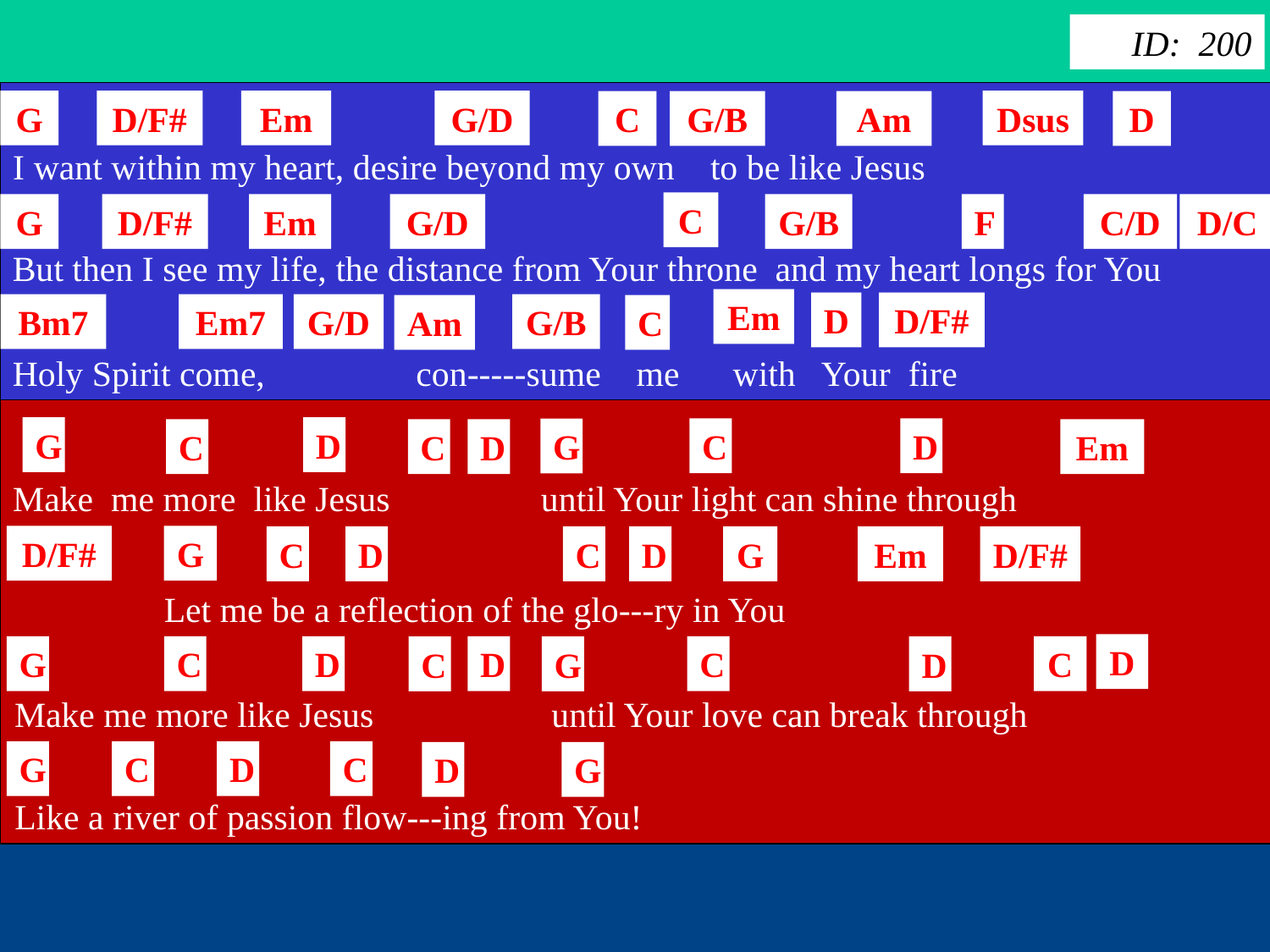

ID:  200

G
D/F#
Em
G/D
Dsus
C
G/B
Am
D
I want within my heart, desire beyond my own    to be like Jesus
C
G
D/F#
Em
G/D
G/B
F
C/D
D/C
But then I see my life, the distance from Your throne  and my heart longs for You
Em
D
D/F#
Bm7
Em7
G/D
G/B
Am
C
Holy Spirit come,                 con-----sume    me      with   Your  fire

G
D
C
D
G
C
C
D
Em
Make  me more  like Jesus                 until Your light can shine through
D/F#
G
C
D
C
D
G
Em
D/F#
                 Let me be a reflection of the glo---ry in You
D
G
C
D
D
C
C
C
G
D
Make me more like Jesus                    until Your love can break through
G
C
D
C
D
G
Like a river of passion flow---ing from You!